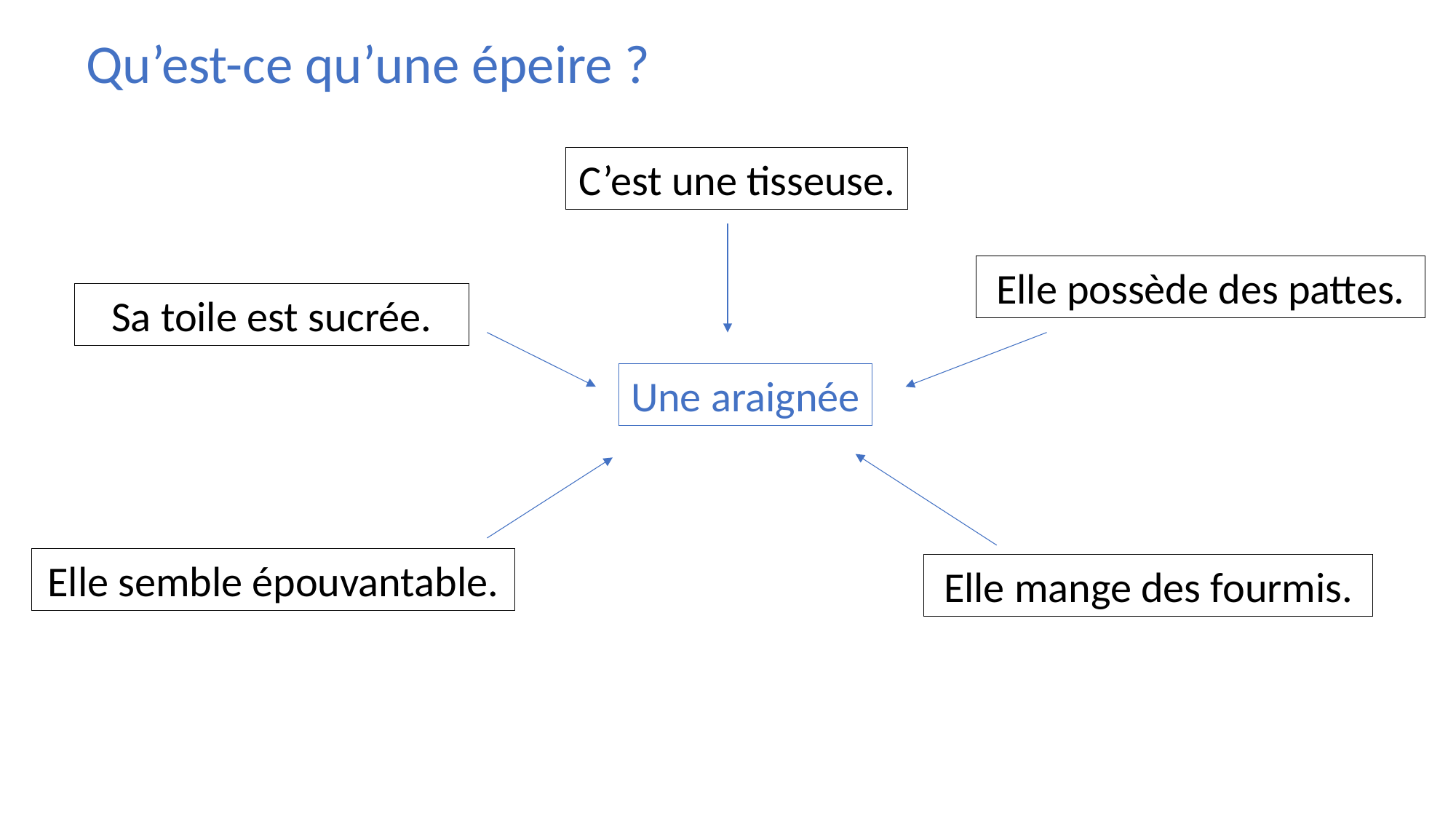

Qu’est-ce qu’une épeire ?
C’est une tisseuse.
Elle possède des pattes.
Sa toile est sucrée.
Une araignée
Elle semble épouvantable.
Elle mange des fourmis.